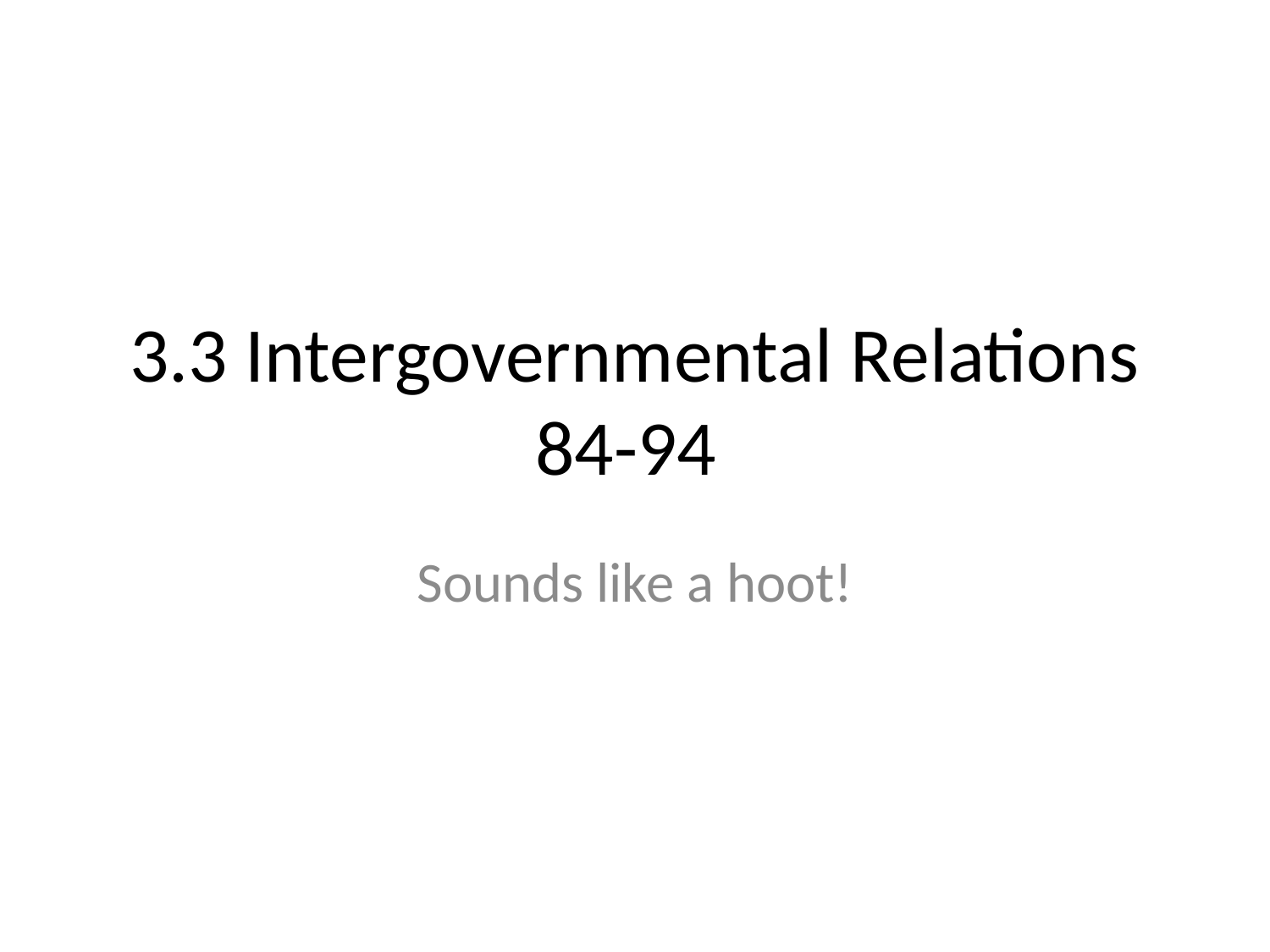

# 3.3 Intergovernmental Relations 84-94
Sounds like a hoot!